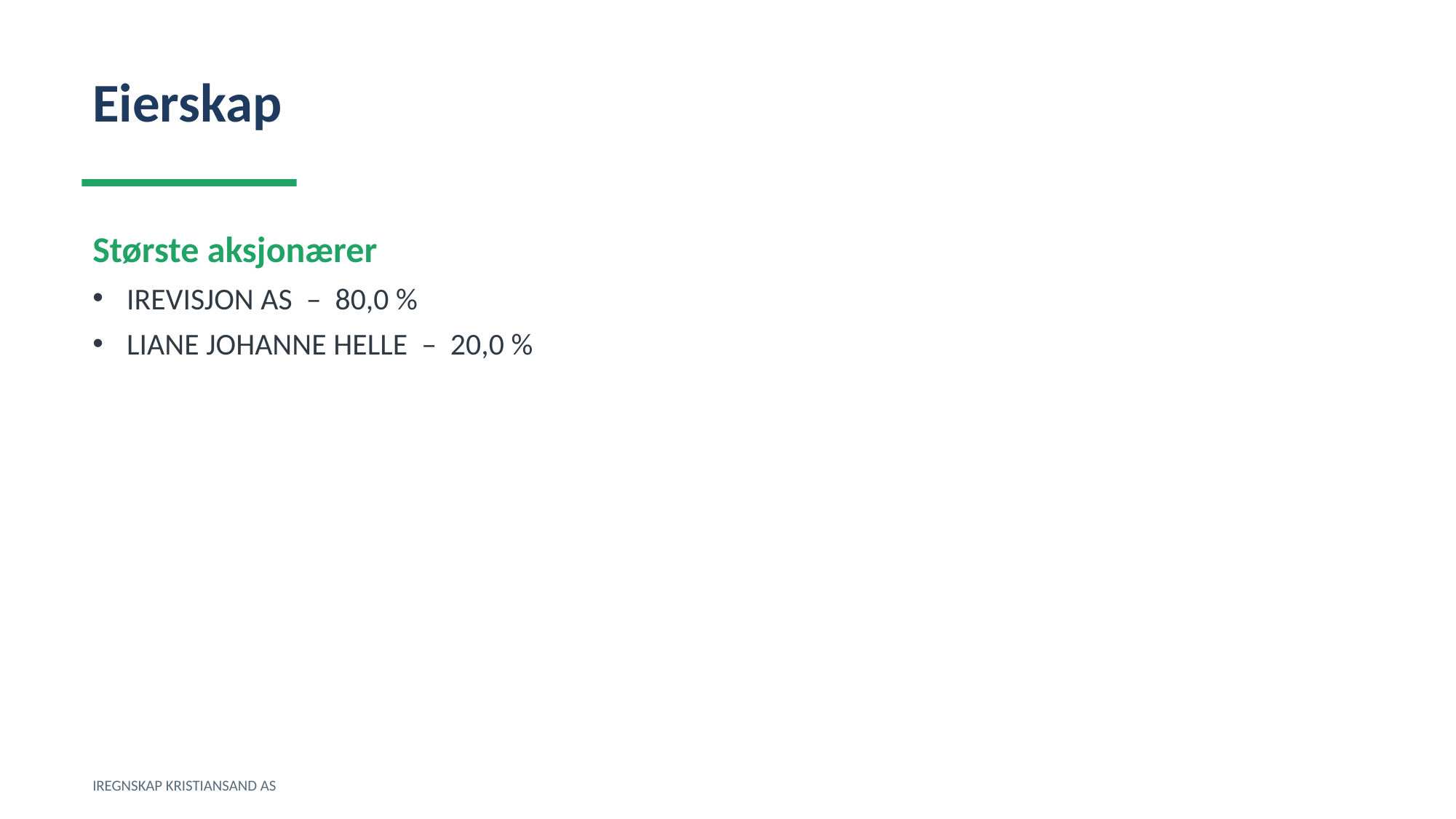

Eierskap

Største aksjonærer
IREVISJON AS  –  80,0 %
LIANE JOHANNE HELLE  –  20,0 %
IREGNSKAP KRISTIANSAND AS